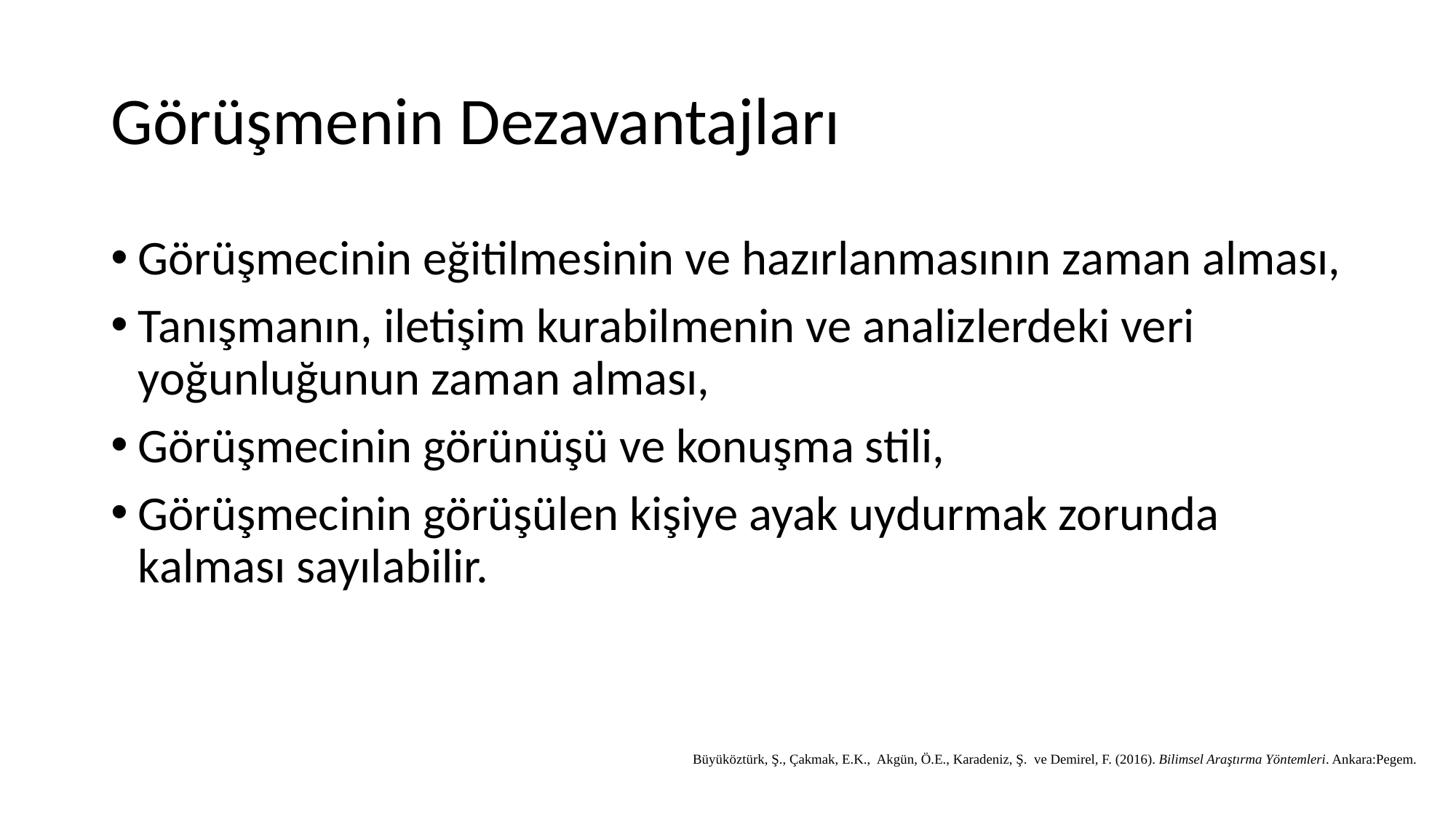

# Görüşmenin Dezavantajları
Görüşmecinin eğitilmesinin ve hazırlanmasının zaman alması,
Tanışmanın, iletişim kurabilmenin ve analizlerdeki veri yoğunluğunun zaman alması,
Görüşmecinin görünüşü ve konuşma stili,
Görüşmecinin görüşülen kişiye ayak uydurmak zorunda kalması sayılabilir.
Büyüköztürk, Ş., Çakmak, E.K.,  Akgün, Ö.E., Karadeniz, Ş.  ve Demirel, F. (2016). Bilimsel Araştırma Yöntemleri. Ankara:Pegem.